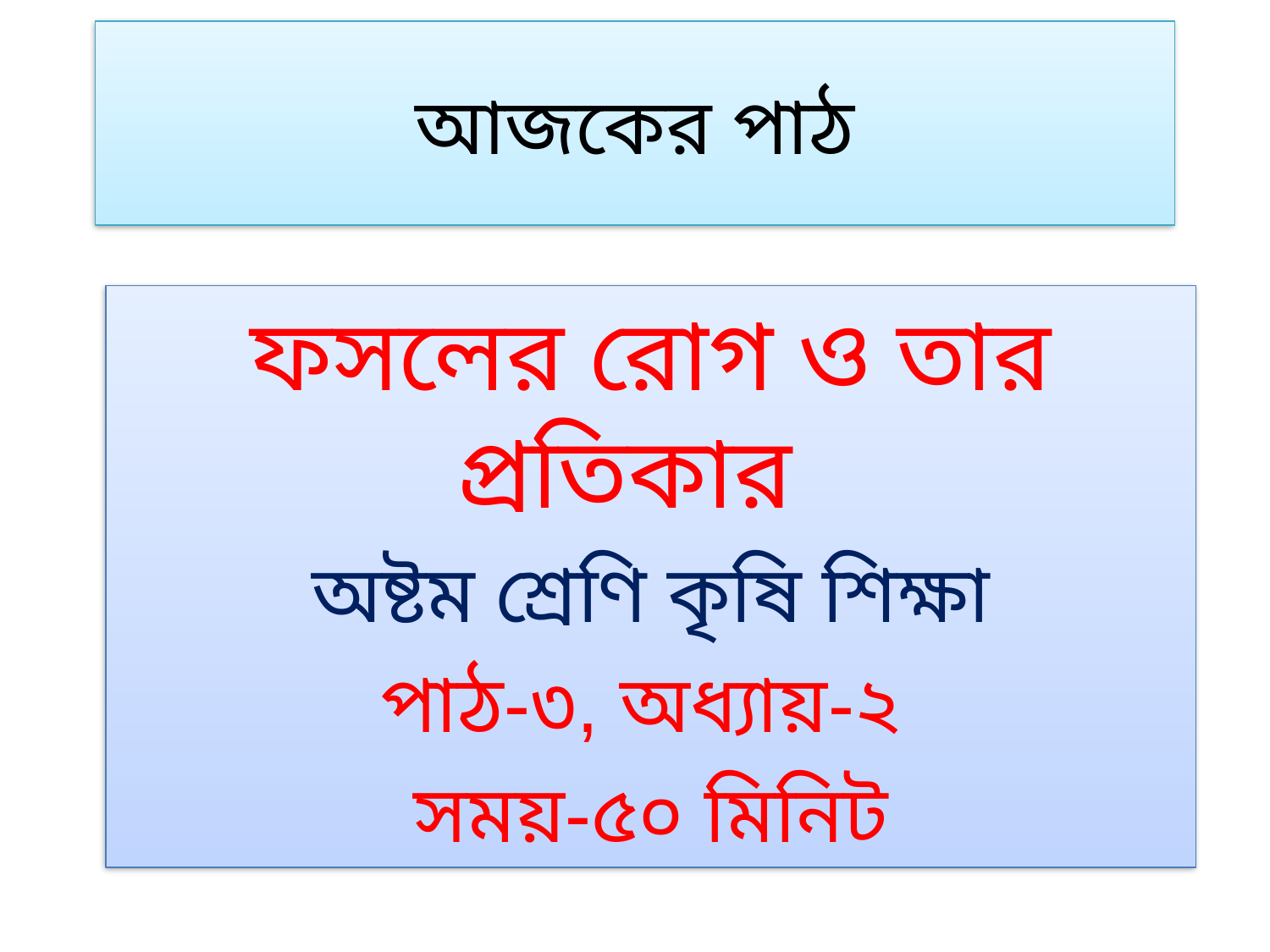

# আজকের পাঠ
ফসলের রোগ ও তার প্রতিকার
অষ্টম শ্রেণি কৃষি শিক্ষা
পাঠ-৩, অধ্যায়-২
সময়-৫০ মিনিট